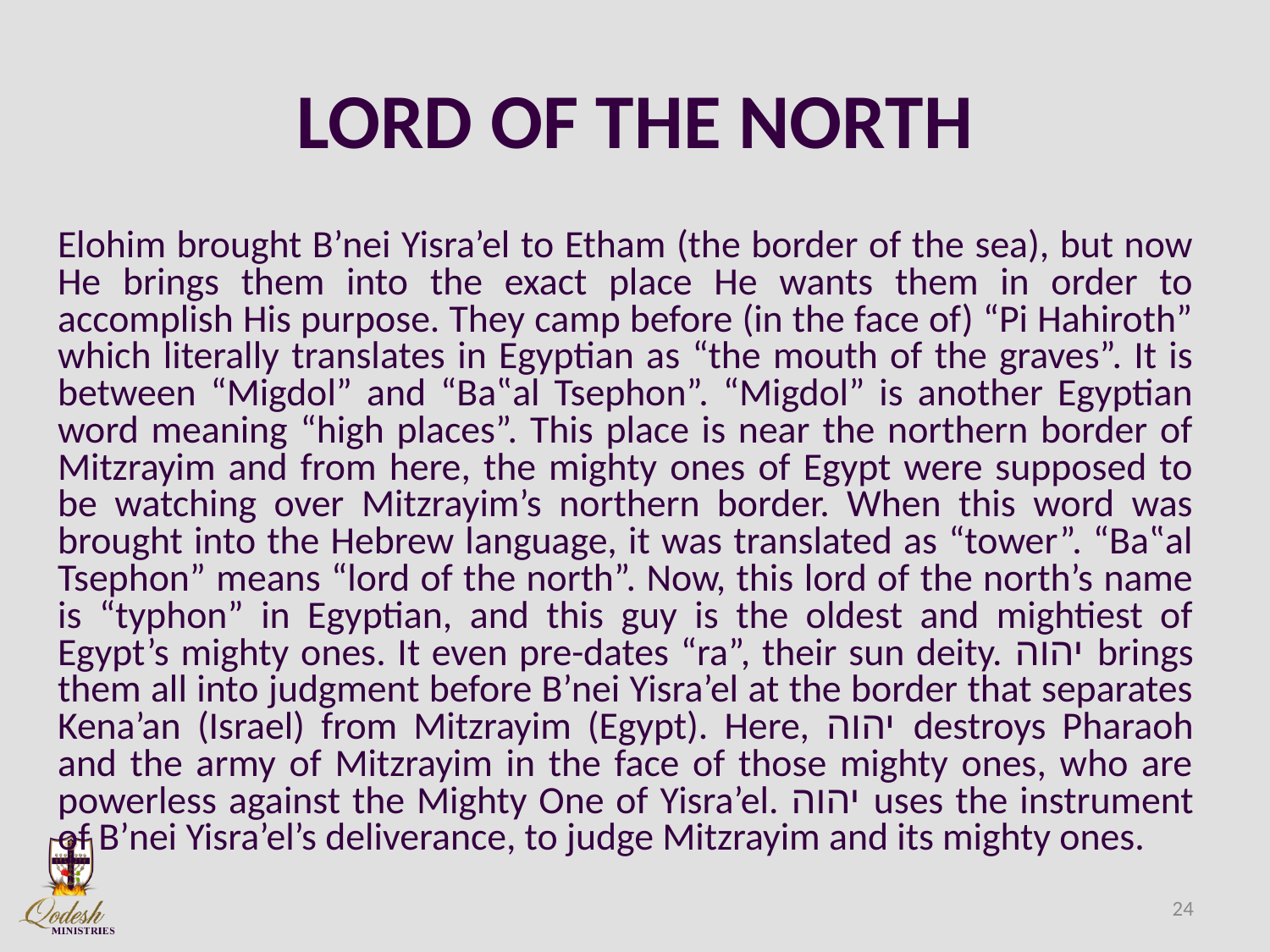

# LORD OF THE NORTH
Elohim brought B’nei Yisra’el to Etham (the border of the sea), but now He brings them into the exact place He wants them in order to accomplish His purpose. They camp before (in the face of) “Pi Hahiroth” which literally translates in Egyptian as “the mouth of the graves”. It is between “Migdol” and “Ba‟al Tsephon”. “Migdol” is another Egyptian word meaning “high places”. This place is near the northern border of Mitzrayim and from here, the mighty ones of Egypt were supposed to be watching over Mitzrayim’s northern border. When this word was brought into the Hebrew language, it was translated as “tower”. “Ba‟al Tsephon” means “lord of the north”. Now, this lord of the north’s name is “typhon” in Egyptian, and this guy is the oldest and mightiest of Egypt’s mighty ones. It even pre-dates “ra”, their sun deity. יהוה brings them all into judgment before B’nei Yisra’el at the border that separates Kena’an (Israel) from Mitzrayim (Egypt). Here, יהוה destroys Pharaoh and the army of Mitzrayim in the face of those mighty ones, who are powerless against the Mighty One of Yisra’el. יהוה uses the instrument of B’nei Yisra’el’s deliverance, to judge Mitzrayim and its mighty ones.
24